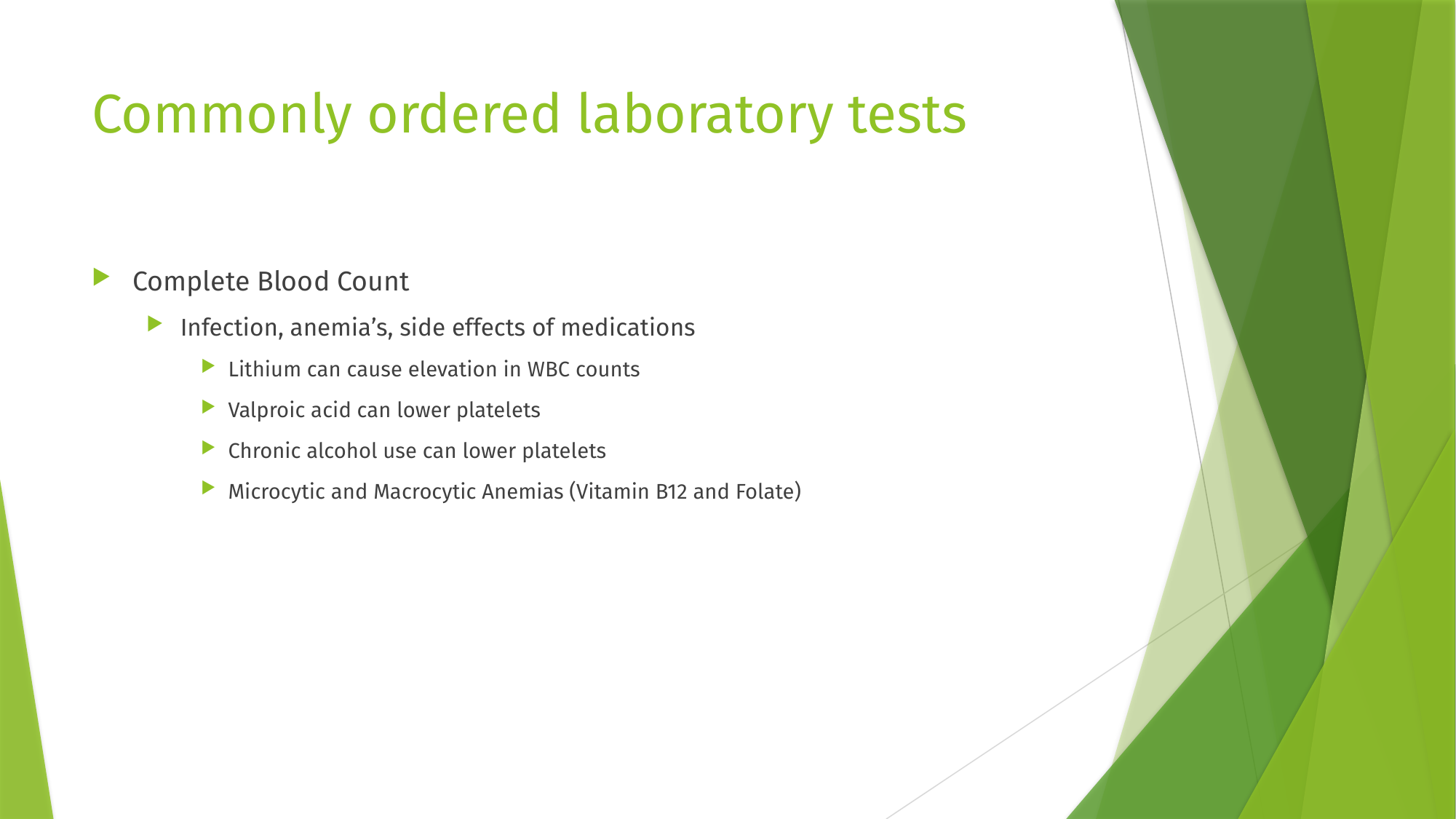

# Commonly ordered laboratory tests
Complete Blood Count
Infection, anemia’s, side effects of medications
Lithium can cause elevation in WBC counts
Valproic acid can lower platelets
Chronic alcohol use can lower platelets
Microcytic and Macrocytic Anemias (Vitamin B12 and Folate)